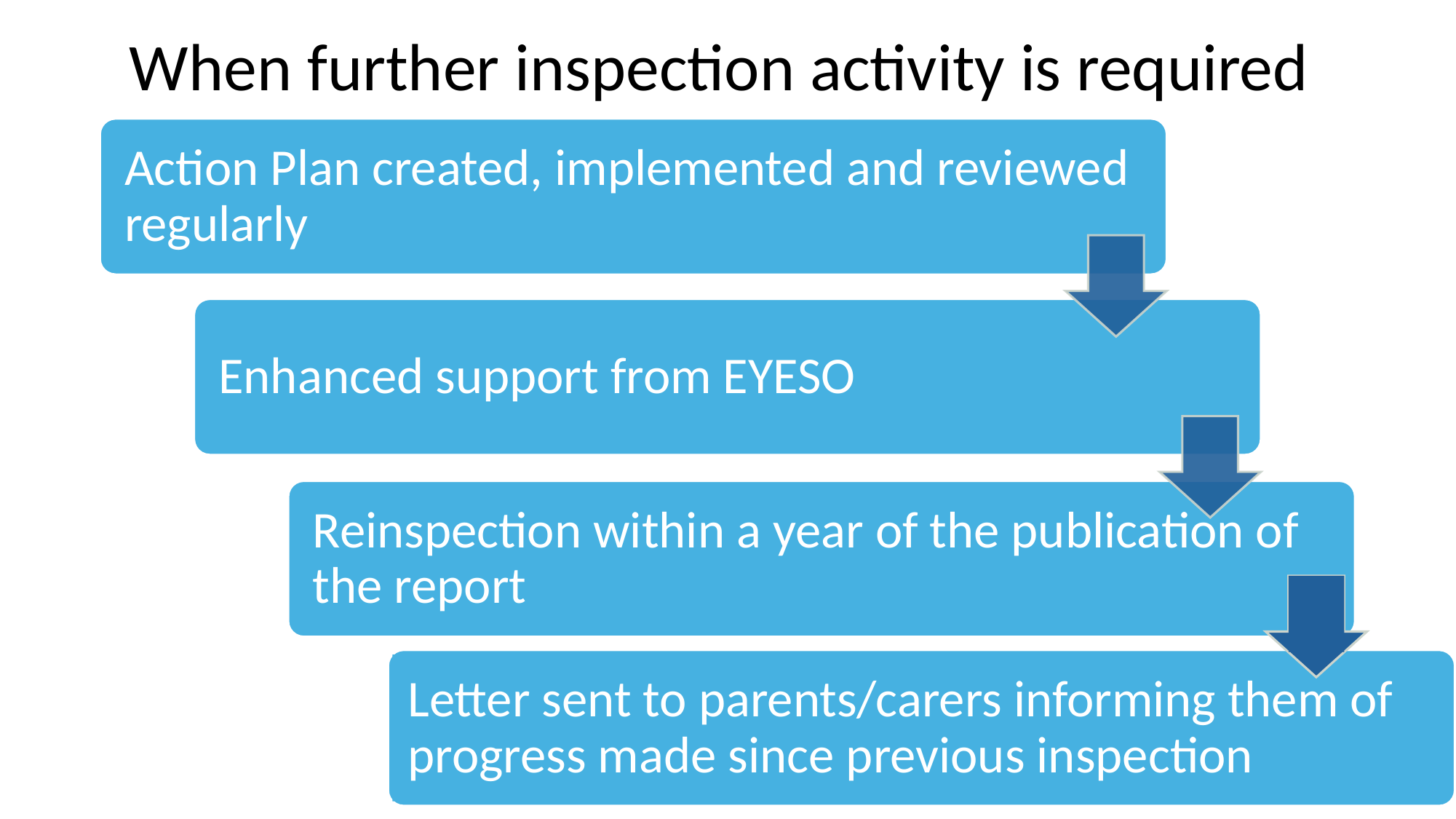

# When further inspection activity is required
Action Plan created, implemented and reviewed regularly
Enhanced support from EYESO
Reinspection within a year of the publication of the report

Letter sent to parents/carers informing them of progress made since previous inspection